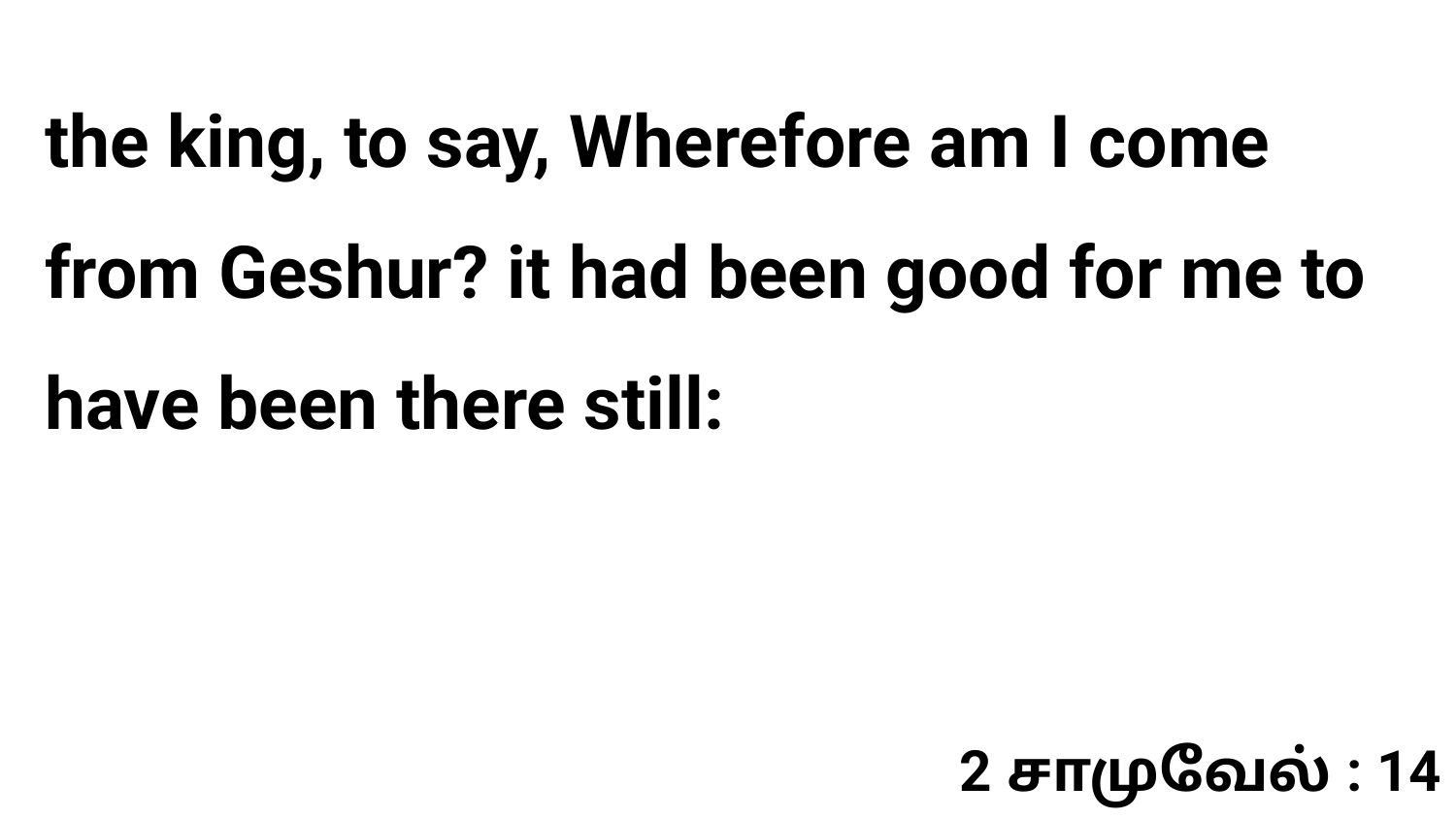

the king, to say, Wherefore am I come from Geshur? it had been good for me to have been there still:
2 சாமுவேல் : 14